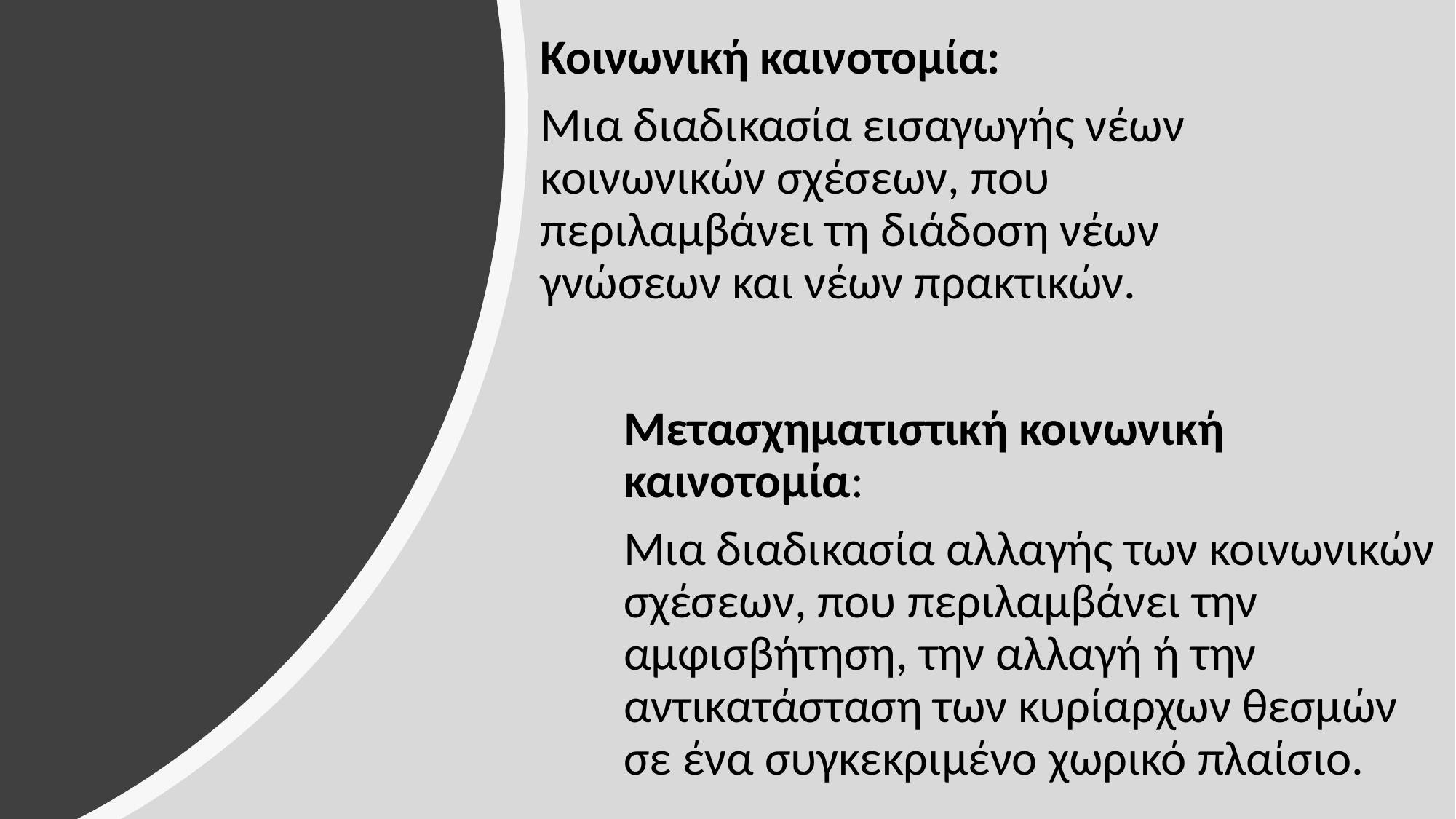

Κοινωνική καινοτομία:
Μια διαδικασία εισαγωγής νέων κοινωνικών σχέσεων, που περιλαμβάνει τη διάδοση νέων γνώσεων και νέων πρακτικών.
Μετασχηματιστική κοινωνική καινοτομία:
Μια διαδικασία αλλαγής των κοινωνικών σχέσεων, που περιλαμβάνει την αμφισβήτηση, την αλλαγή ή την αντικατάσταση των κυρίαρχων θεσμών σε ένα συγκεκριμένο χωρικό πλαίσιο.